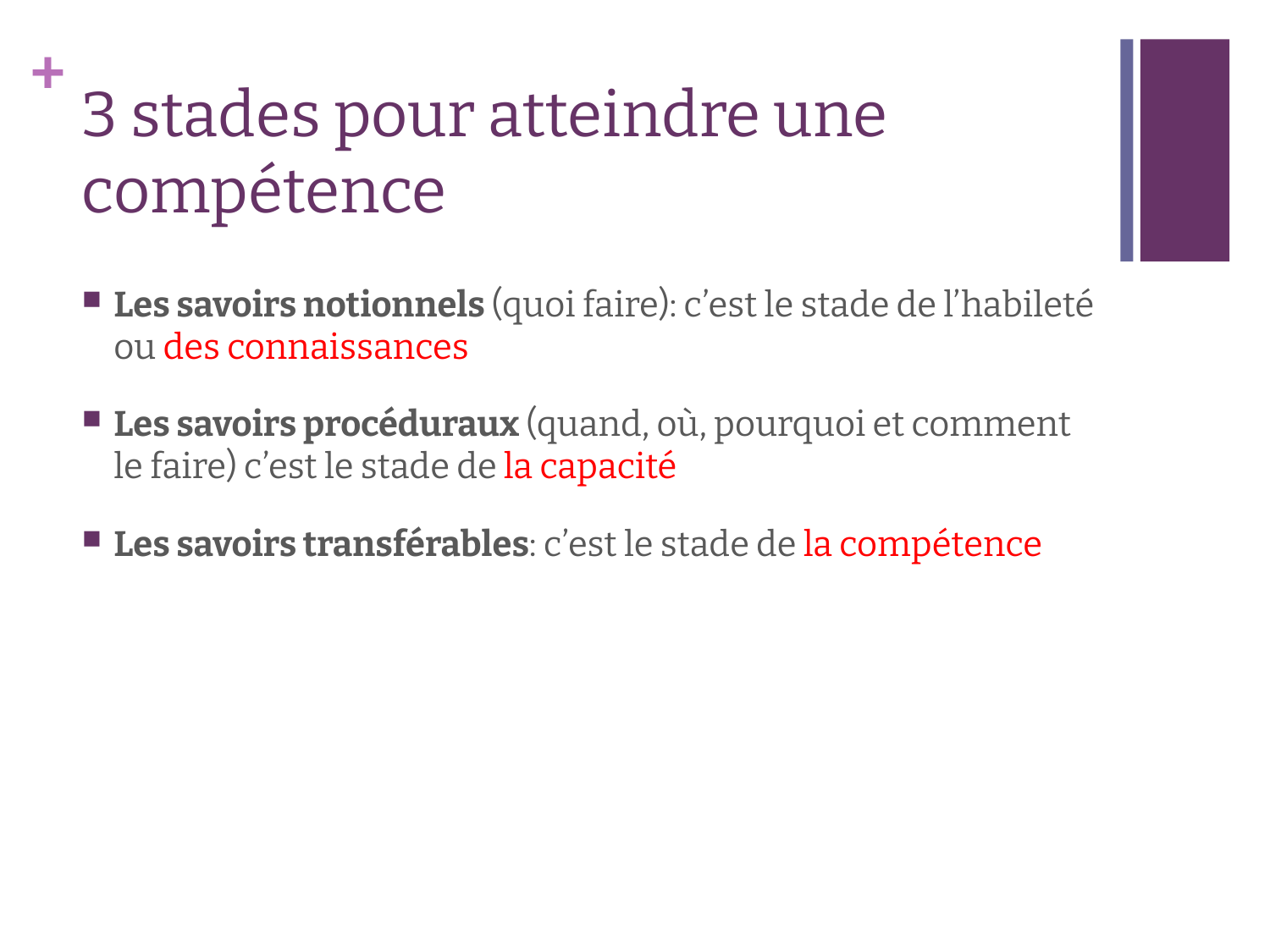

# 3 stades pour atteindre une compétence
Les savoirs notionnels (quoi faire): c’est le stade de l’habileté ou des connaissances
Les savoirs procéduraux (quand, où, pourquoi et comment le faire) c’est le stade de la capacité
Les savoirs transférables: c’est le stade de la compétence